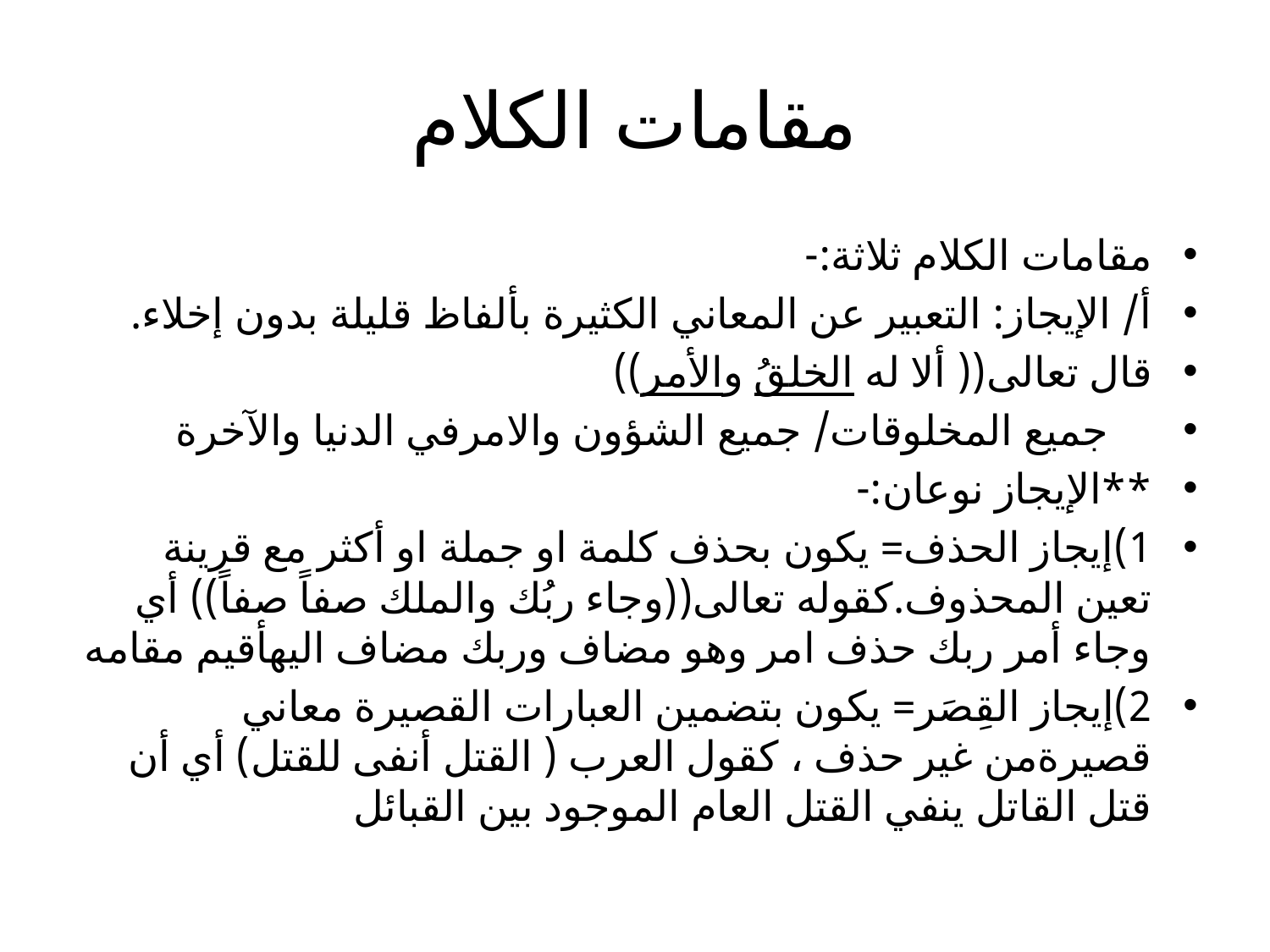

# مقامات الكلام
مقامات الكلام ثلاثة:-
أ/ الإيجاز: التعبير عن المعاني الكثيرة بألفاظ قليلة بدون إخلاء.
قال تعالى(( ألا له الخلقُ والأمر))
    جميع المخلوقات/ جميع الشؤون والامرفي الدنيا والآخرة
**الإيجاز نوعان:-
1)إيجاز الحذف= يكون بحذف كلمة او جملة او أكثر مع قرينة تعين المحذوف.كقوله تعالى((وجاء ربُك والملك صفاً صفاً)) أي وجاء أمر ربك حذف امر وهو مضاف وربك مضاف اليهأقيم مقامه
2)إيجاز القِصَر= يكون بتضمين العبارات القصيرة معاني قصيرةمن غير حذف ، كقول العرب ( القتل أنفى للقتل) أي أن قتل القاتل ينفي القتل العام الموجود بين القبائل